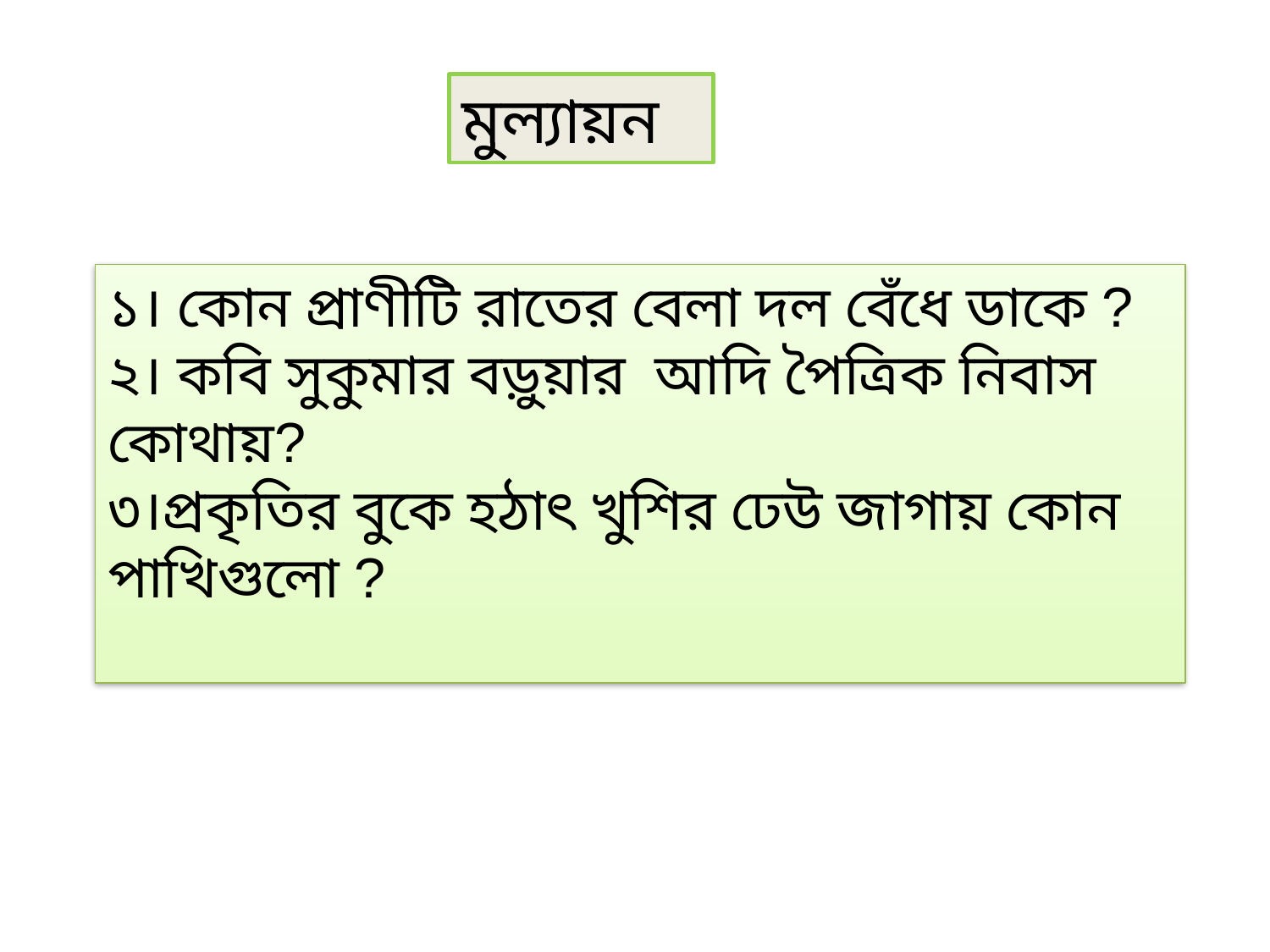

মুল্যায়ন
১। কোন প্রাণীটি রাতের বেলা দল বেঁধে ডাকে ?
২। কবি সুকুমার বড়ুয়ার  আদি পৈত্রিক নিবাস কোথায়?
৩।প্রকৃতির বুকে হঠাৎ খুশির ঢেউ জাগায় কোন পাখিগুলো ?